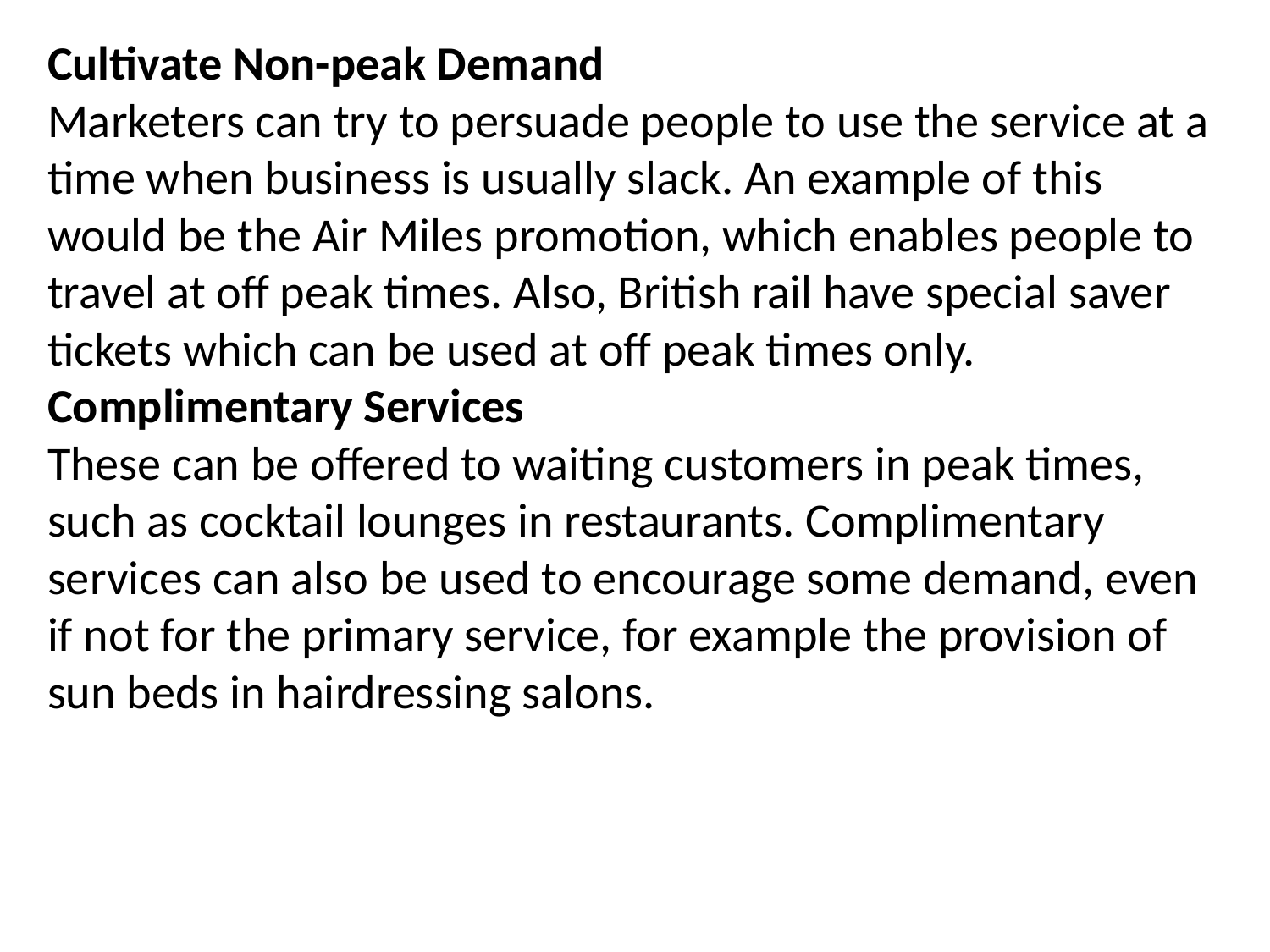

Cultivate Non-peak Demand
Marketers can try to persuade people to use the service at a time when business is usually slack. An example of this would be the Air Miles promotion, which enables people to travel at off peak times. Also, British rail have special saver tickets which can be used at off peak times only.
Complimentary Services
These can be offered to waiting customers in peak times, such as cocktail lounges in restaurants. Complimentary services can also be used to encourage some demand, even if not for the primary service, for example the provision of sun beds in hairdressing salons.